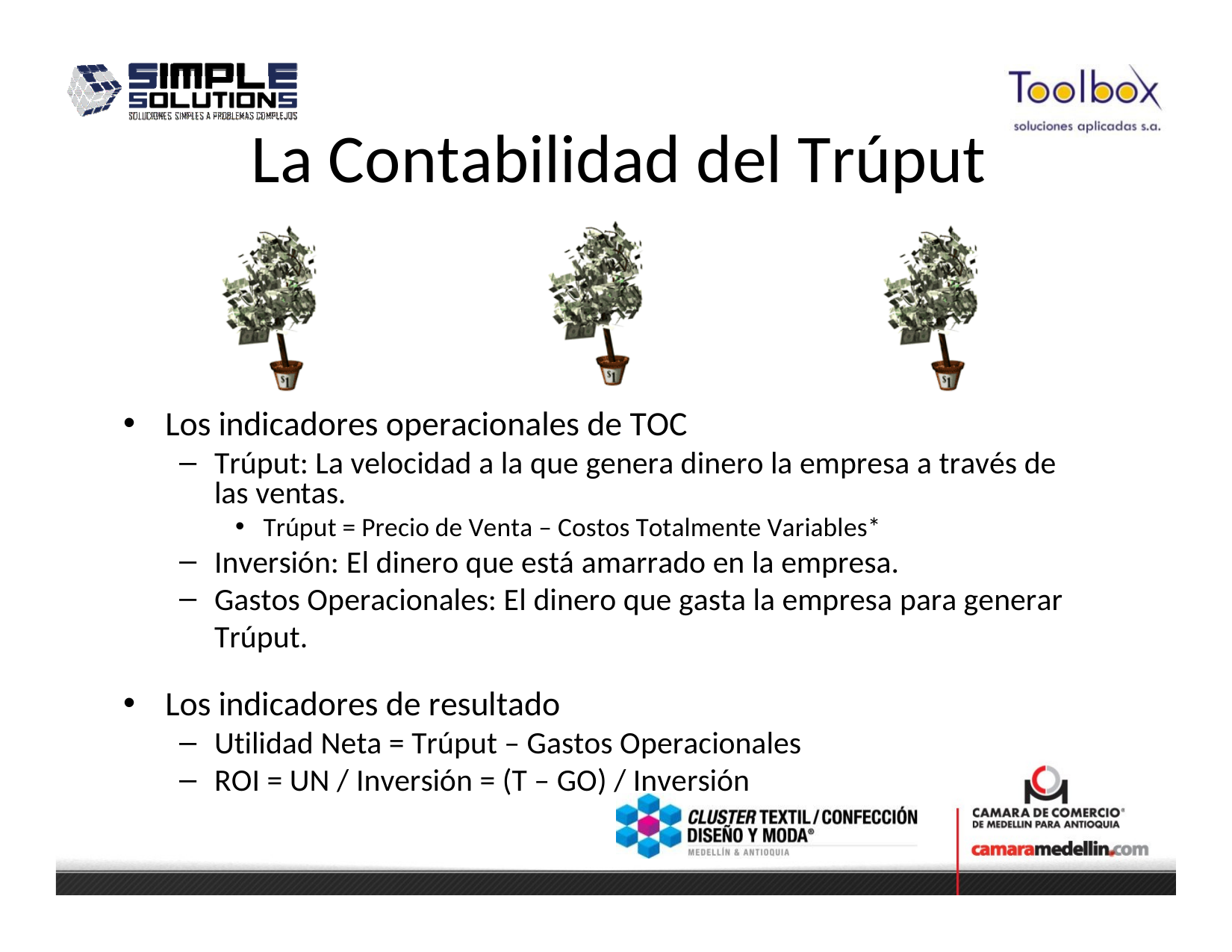

# La Contabilidad del Trúput

Los indicadores operacionales de TOC
Trúput: La velocidad a la que genera dinero la empresa a través de las ventas.
Trúput = Precio de Venta – Costos Totalmente Variables*
Inversión: El dinero que está amarrado en la empresa.
Gastos Operacionales: El dinero que gasta la empresa para generar Trúput.
Los indicadores de resultado
Utilidad Neta = Trúput – Gastos Operacionales
ROI = UN / Inversión = (T – GO) / Inversión